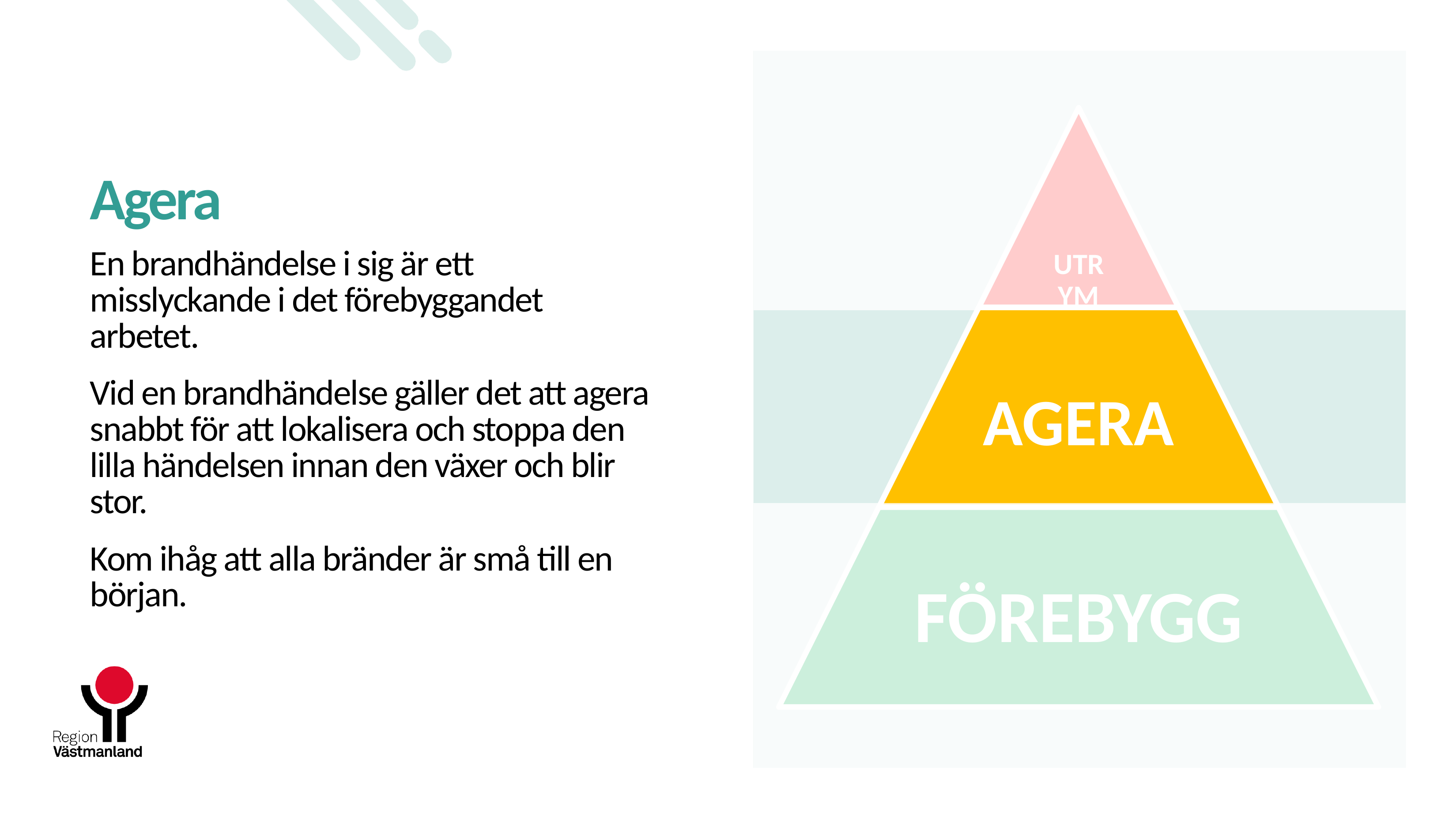

# Agera
UTRYM
AGERA
FÖREBYGG
En brandhändelse i sig är ett misslyckande i det förebyggandet arbetet.
Vid en brandhändelse gäller det att agera snabbt för att lokalisera och stoppa den lilla händelsen innan den växer och blir stor.
Kom ihåg att alla bränder är små till en början.